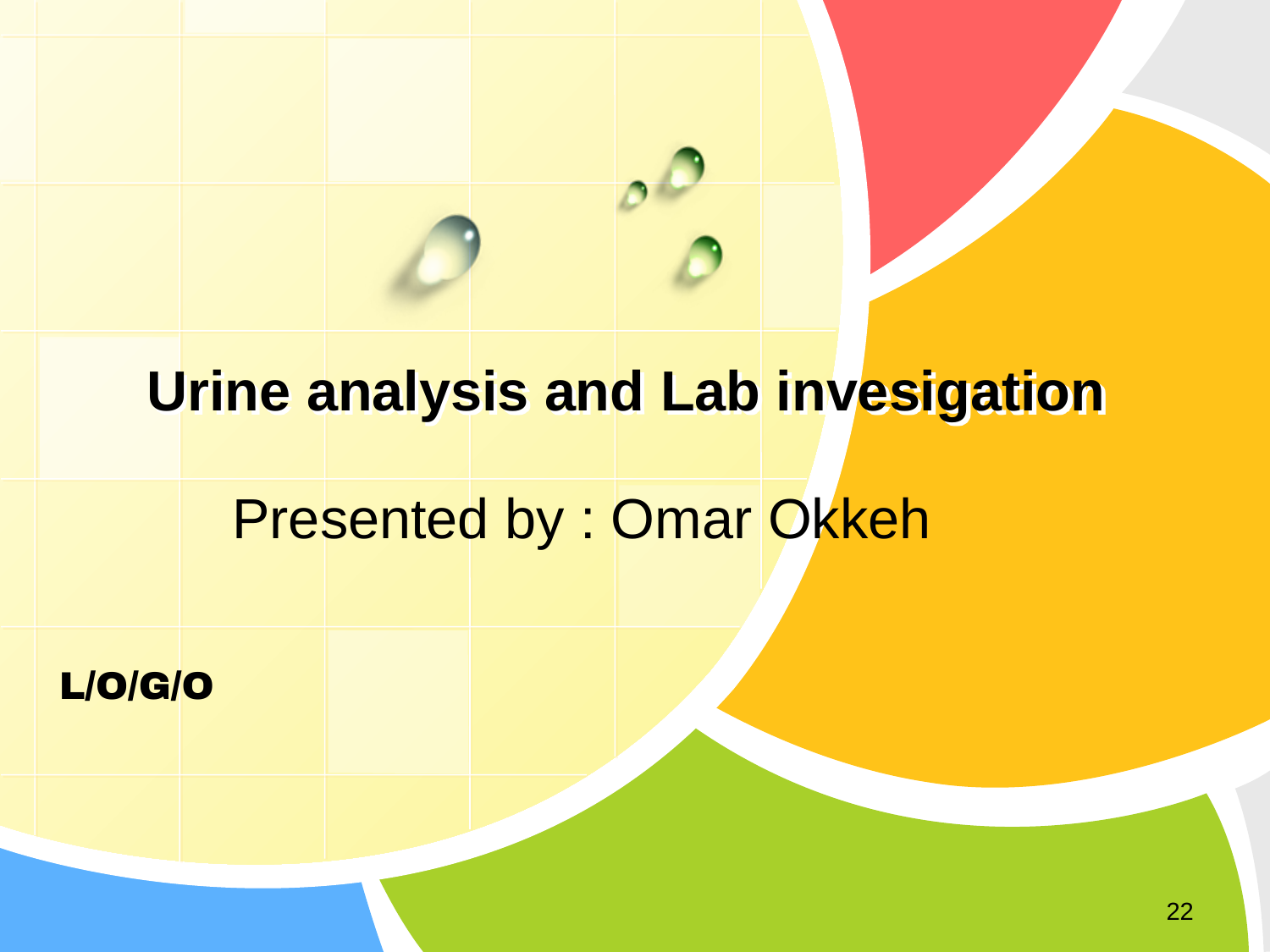

# Urine analysis and Lab invesigation
Presented by : Omar Okkeh
22